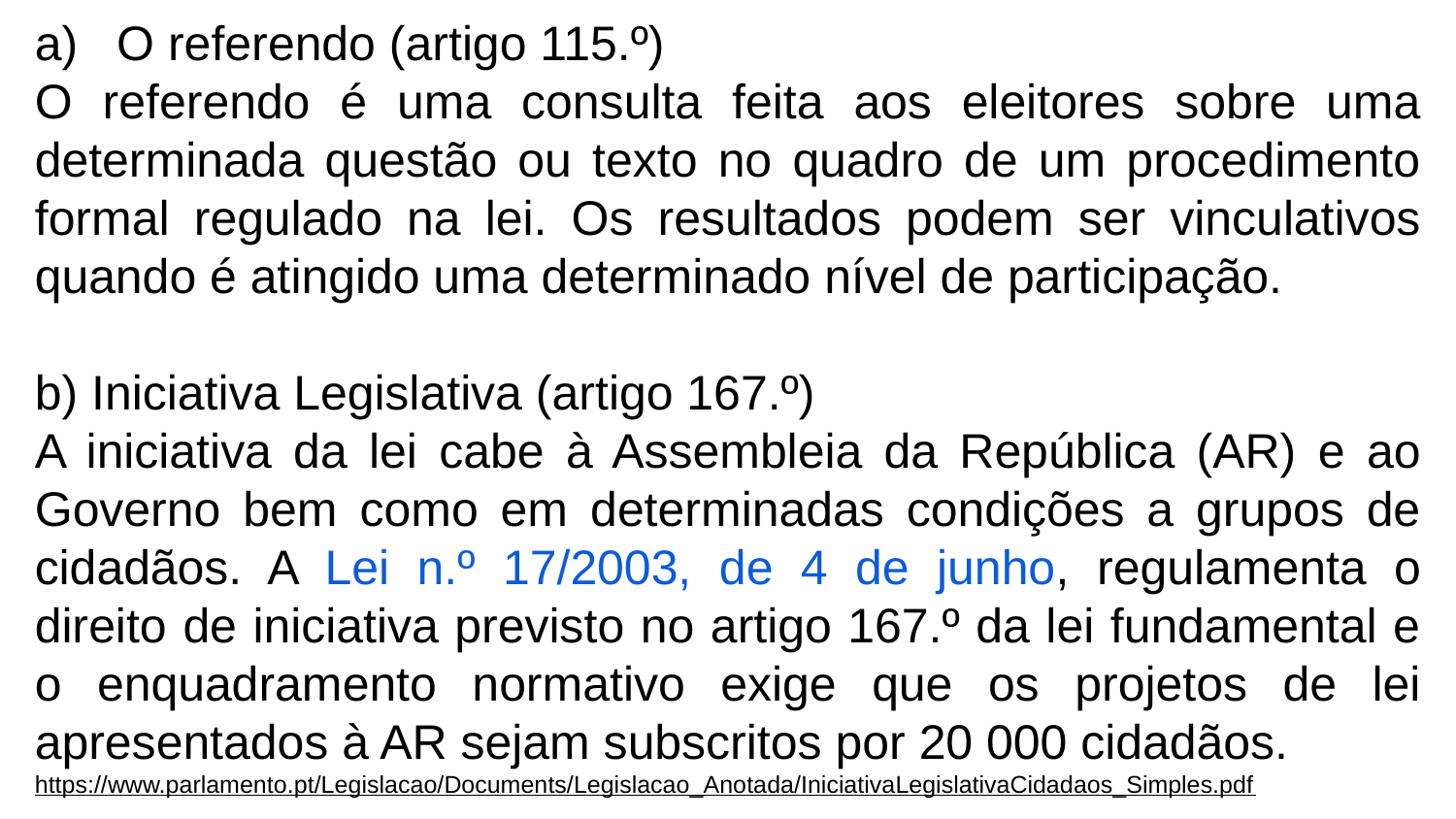

O referendo (artigo 115.º)
O referendo é uma consulta feita aos eleitores sobre uma determinada questão ou texto no quadro de um procedimento formal regulado na lei. Os resultados podem ser vinculativos quando é atingido uma determinado nível de participação.

b) Iniciativa Legislativa (artigo 167.º)
A iniciativa da lei cabe à Assembleia da República (AR) e ao Governo bem como em determinadas condições a grupos de cidadãos. A Lei n.º 17/2003, de 4 de junho, regulamenta o direito de iniciativa previsto no artigo 167.º da lei fundamental e o enquadramento normativo exige que os projetos de lei apresentados à AR sejam subscritos por 20 000 cidadãos.
https://www.parlamento.pt/Legislacao/Documents/Legislacao_Anotada/IniciativaLegislativaCidadaos_Simples.pdf